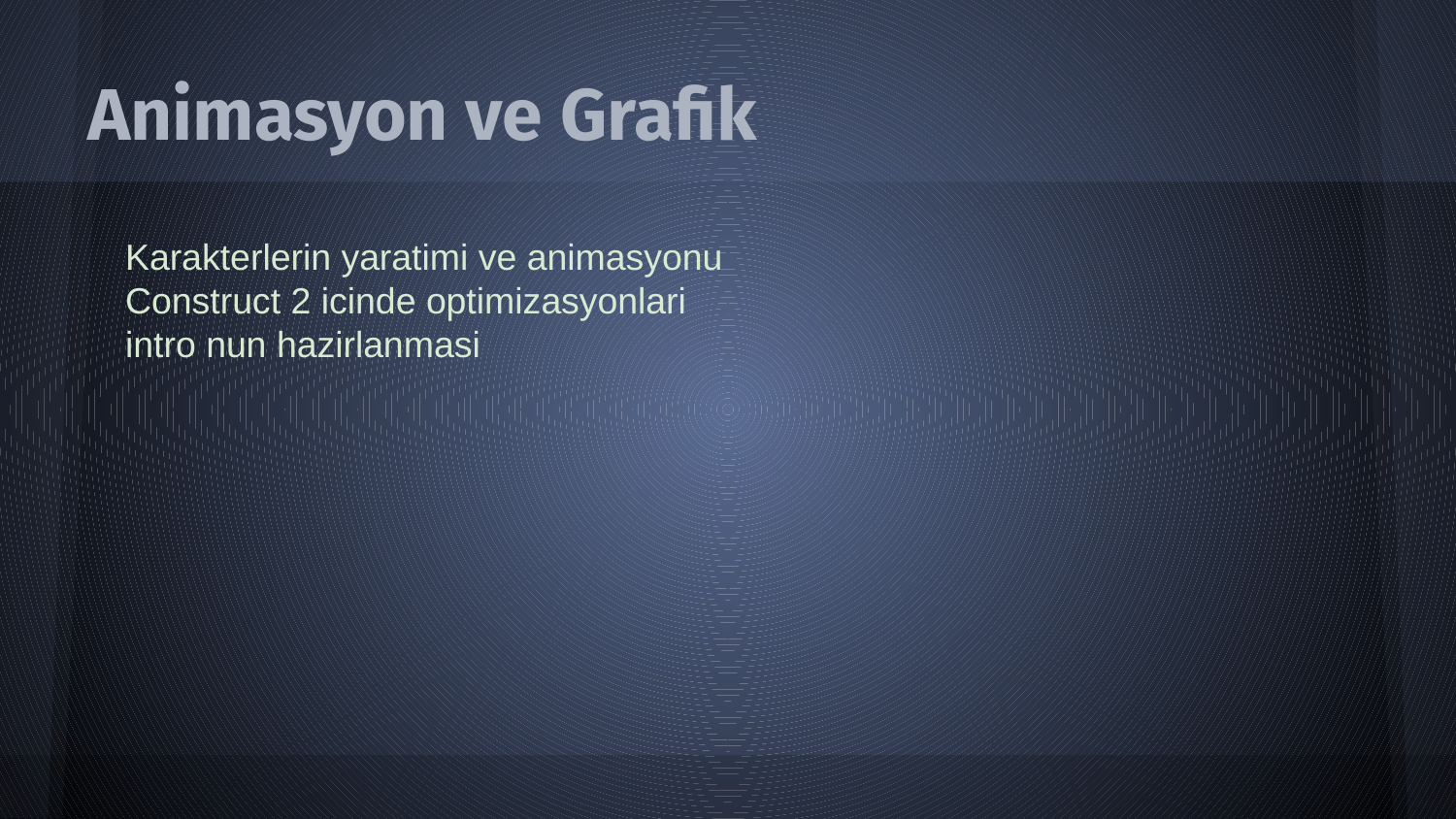

# Animasyon ve Grafik
       Karakterlerin yaratimi ve animasyonu
       Construct 2 icinde optimizasyonlari
       intro nun hazirlanmasi